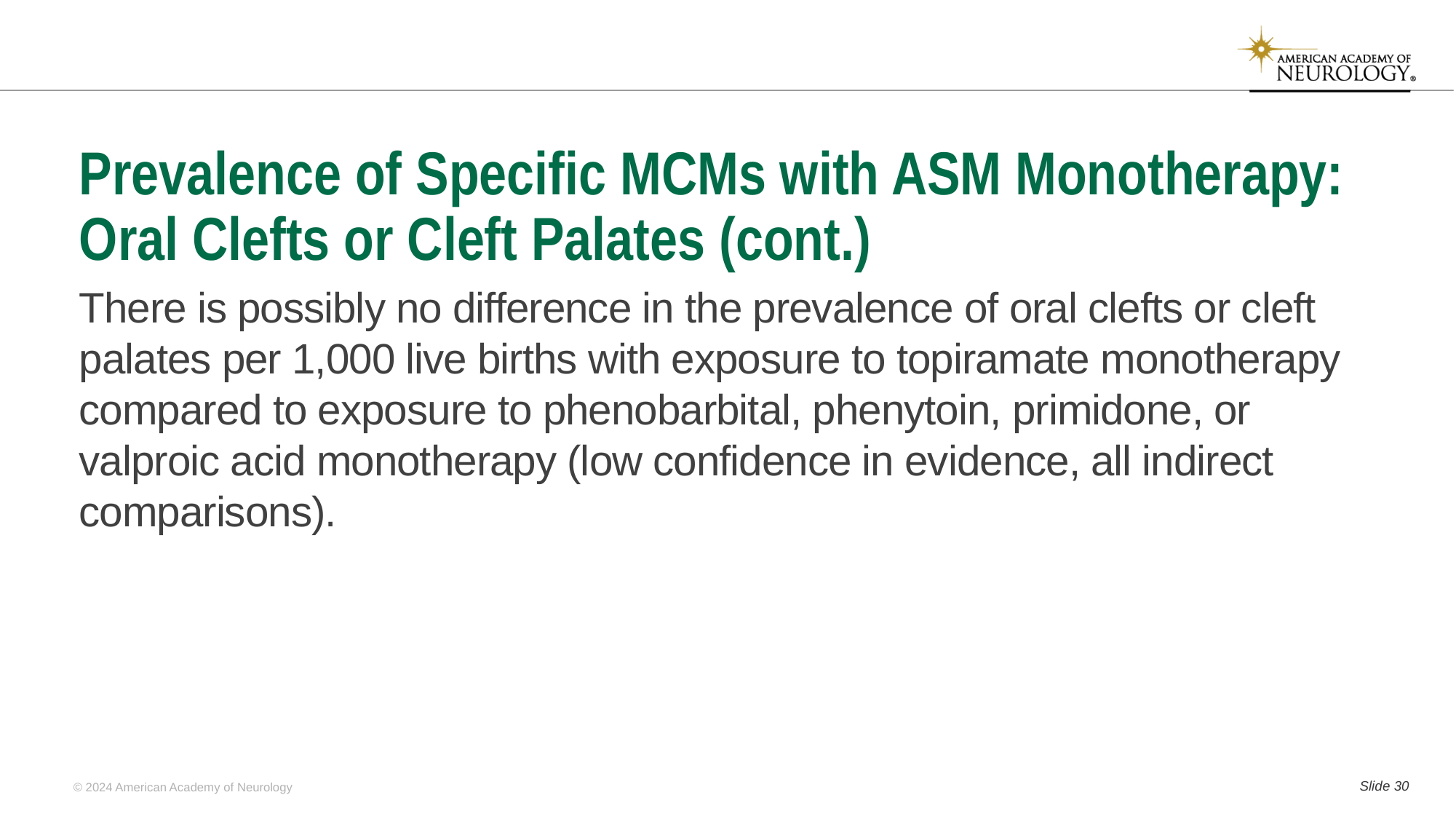

# Prevalence of Specific MCMs with ASM Monotherapy: Oral Clefts or Cleft Palates (cont.)
There is possibly no difference in the prevalence of oral clefts or cleft palates per 1,000 live births with exposure to topiramate monotherapy compared to exposure to phenobarbital, phenytoin, primidone, or valproic acid monotherapy (low confidence in evidence, all indirect comparisons).
Slide 30
© 2024 American Academy of Neurology